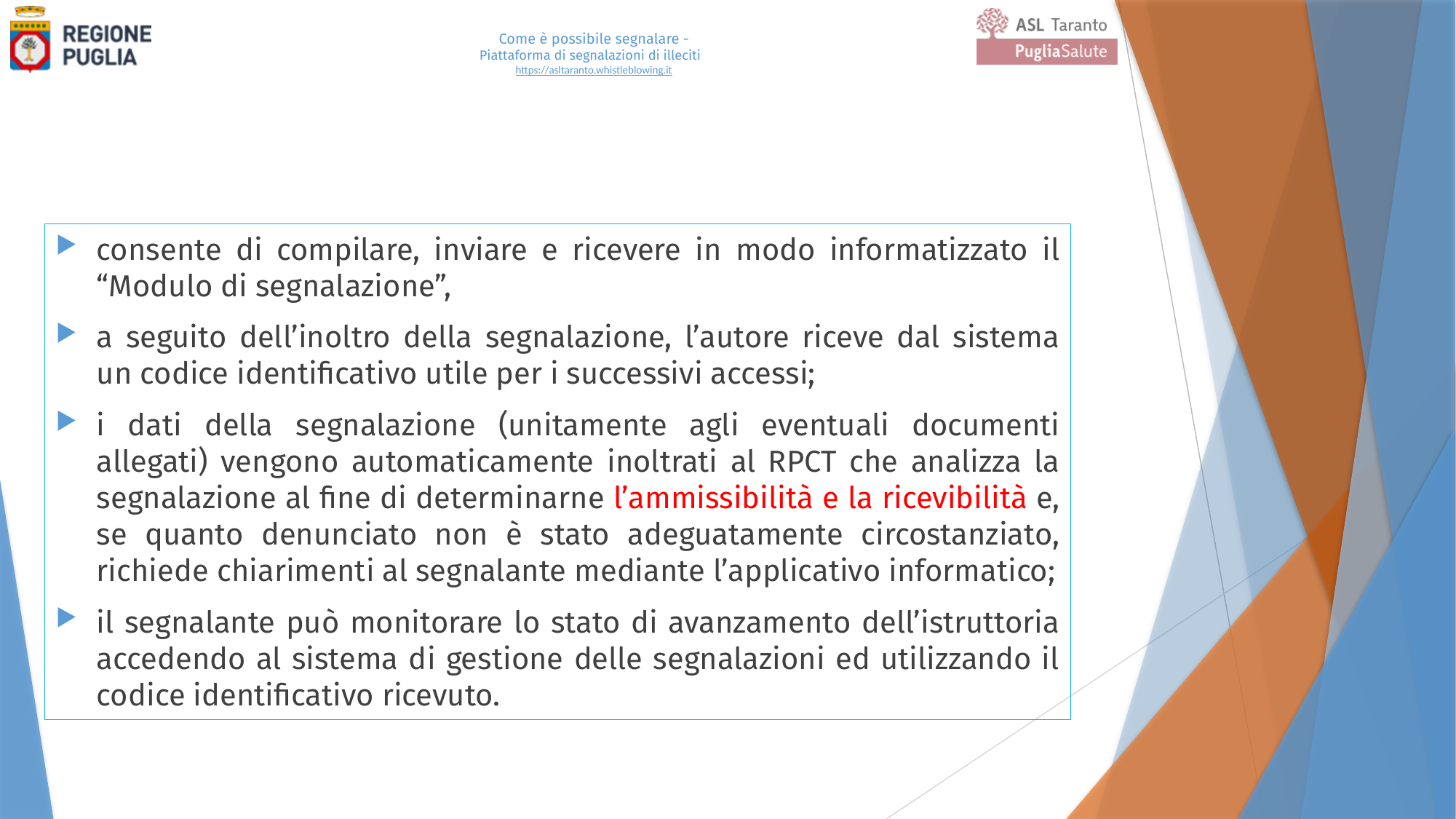

# Come è possibile segnalare - Piattaforma di segnalazioni di illeciti https://asltaranto.whistleblowing.it
consente di compilare, inviare e ricevere in modo informatizzato il “Modulo di segnalazione”,
a seguito dell’inoltro della segnalazione, l’autore riceve dal sistema un codice identificativo utile per i successivi accessi;
i dati della segnalazione (unitamente agli eventuali documenti allegati) vengono automaticamente inoltrati al RPCT che analizza la segnalazione al fine di determinarne l’ammissibilità e la ricevibilità e, se quanto denunciato non è stato adeguatamente circostanziato, richiede chiarimenti al segnalante mediante l’applicativo informatico;
il segnalante può monitorare lo stato di avanzamento dell’istruttoria accedendo al sistema di gestione delle segnalazioni ed utilizzando il codice identificativo ricevuto.